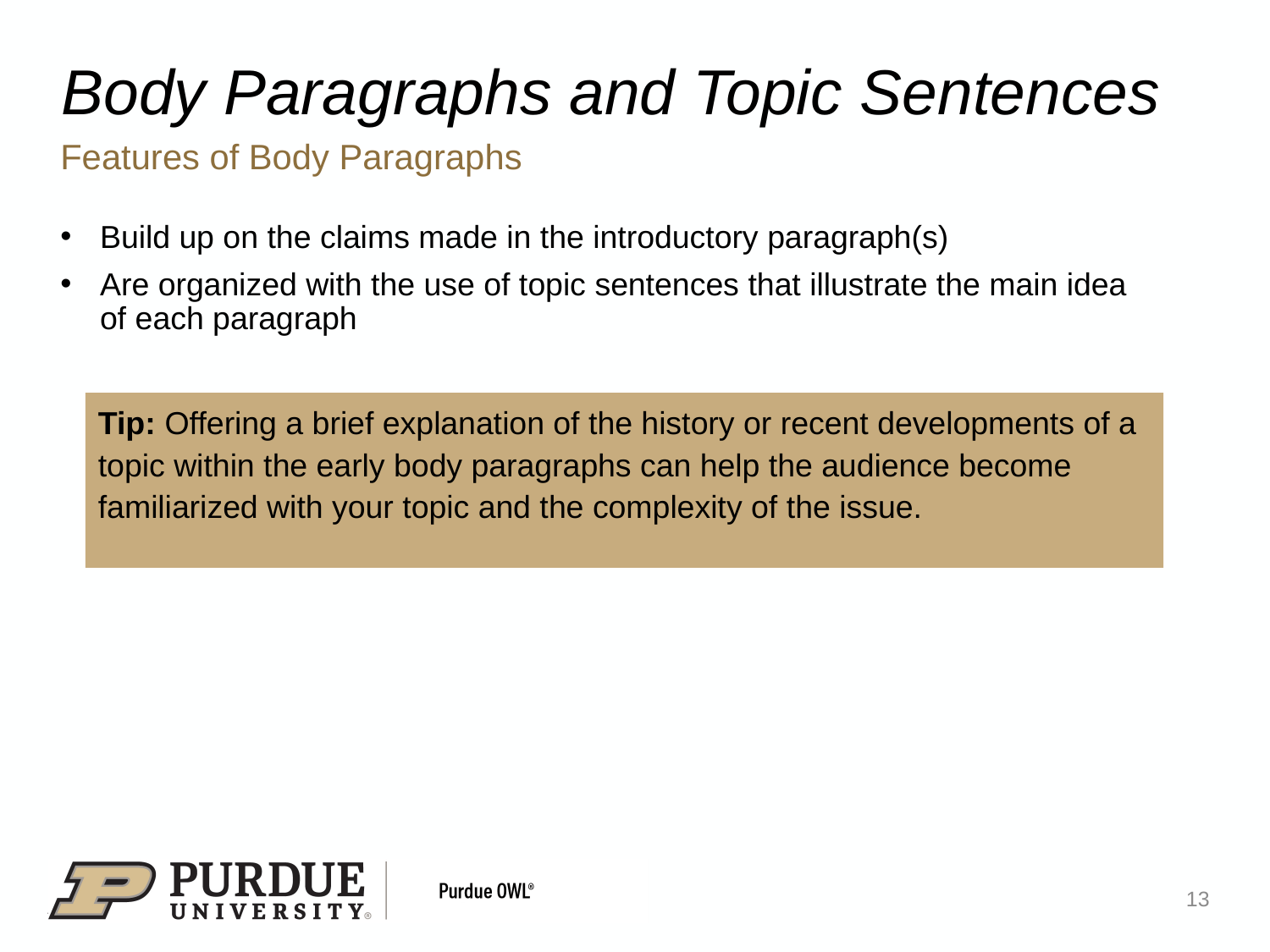

# Body Paragraphs and Topic Sentences
Features of Body Paragraphs
Build up on the claims made in the introductory paragraph(s)
Are organized with the use of topic sentences that illustrate the main idea of each paragraph

Tip: Offering a brief explanation of the history or recent developments of a topic within the early body paragraphs can help the audience become familiarized with your topic and the complexity of the issue.

13